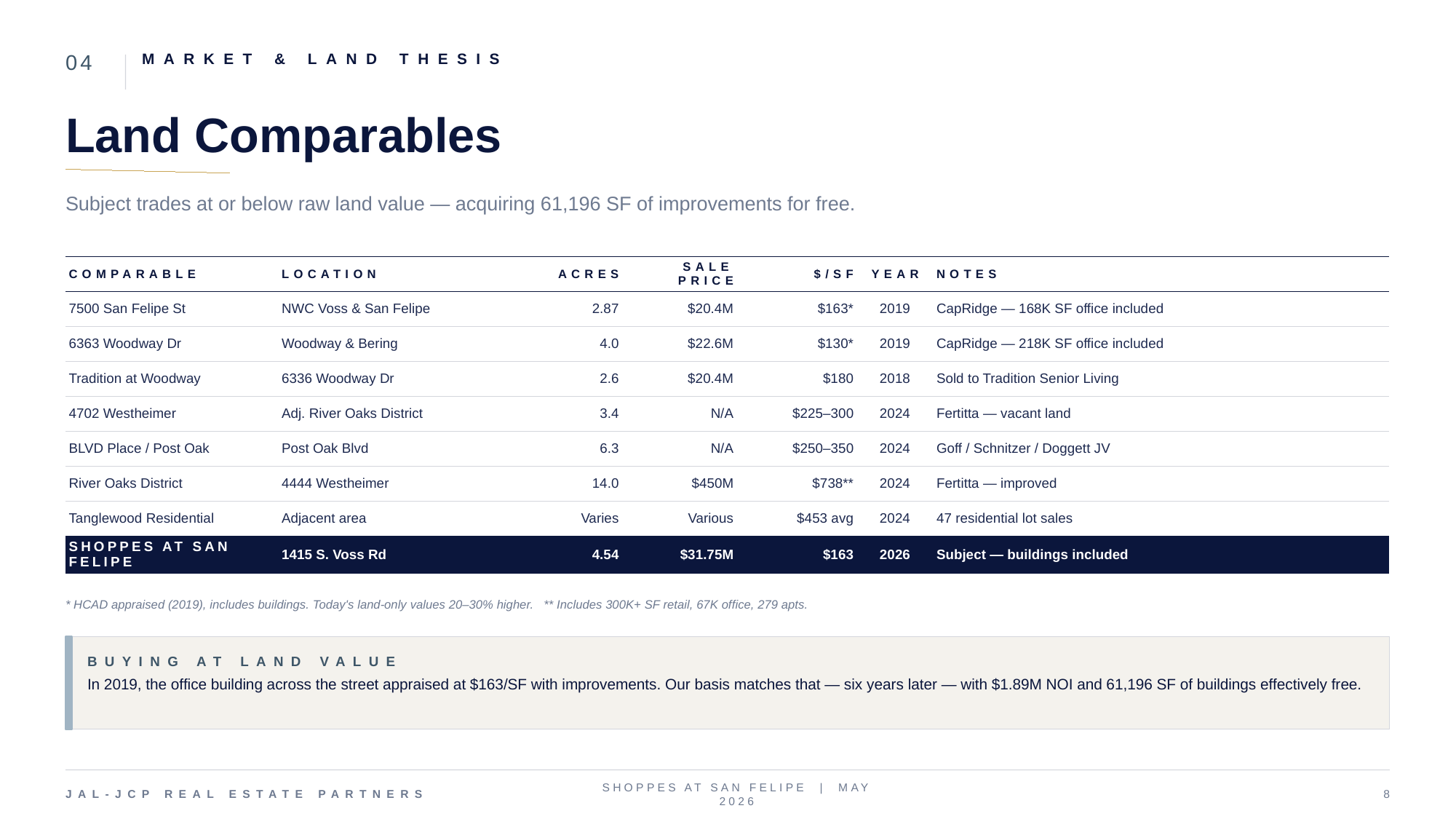

04
MARKET & LAND THESIS

Land Comparables

Subject trades at or below raw land value — acquiring 61,196 SF of improvements for free.
| COMPARABLE | LOCATION | ACRES | SALE PRICE | $/SF | YEAR | NOTES |
| --- | --- | --- | --- | --- | --- | --- |
| 7500 San Felipe St | NWC Voss & San Felipe | 2.87 | $20.4M | $163\* | 2019 | CapRidge — 168K SF office included |
| 6363 Woodway Dr | Woodway & Bering | 4.0 | $22.6M | $130\* | 2019 | CapRidge — 218K SF office included |
| Tradition at Woodway | 6336 Woodway Dr | 2.6 | $20.4M | $180 | 2018 | Sold to Tradition Senior Living |
| 4702 Westheimer | Adj. River Oaks District | 3.4 | N/A | $225–300 | 2024 | Fertitta — vacant land |
| BLVD Place / Post Oak | Post Oak Blvd | 6.3 | N/A | $250–350 | 2024 | Goff / Schnitzer / Doggett JV |
| River Oaks District | 4444 Westheimer | 14.0 | $450M | $738\*\* | 2024 | Fertitta — improved |
| Tanglewood Residential | Adjacent area | Varies | Various | $453 avg | 2024 | 47 residential lot sales |
| SHOPPES AT SAN FELIPE | 1415 S. Voss Rd | 4.54 | $31.75M | $163 | 2026 | Subject — buildings included |
* HCAD appraised (2019), includes buildings. Today's land-only values 20–30% higher.   ** Includes 300K+ SF retail, 67K office, 279 apts.

BUYING AT LAND VALUE
In 2019, the office building across the street appraised at $163/SF with improvements. Our basis matches that — six years later — with $1.89M NOI and 61,196 SF of buildings effectively free.

JAL-JCP REAL ESTATE PARTNERS
SHOPPES AT SAN FELIPE  |  MAY 2026
8